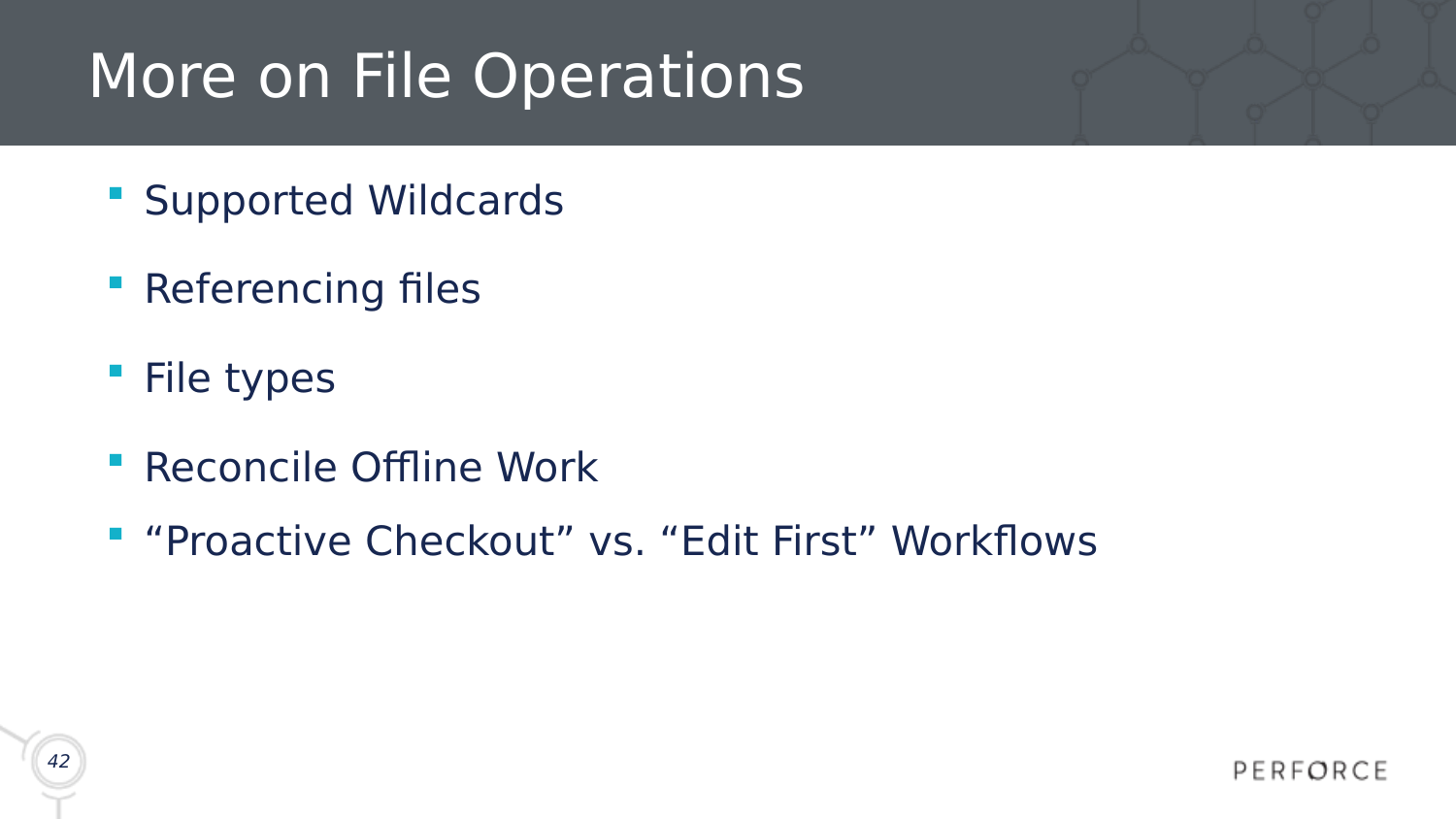

# More on File Operations
Supported Wildcards
Referencing files
File types
Reconcile Offline Work
“Proactive Checkout” vs. “Edit First” Workflows